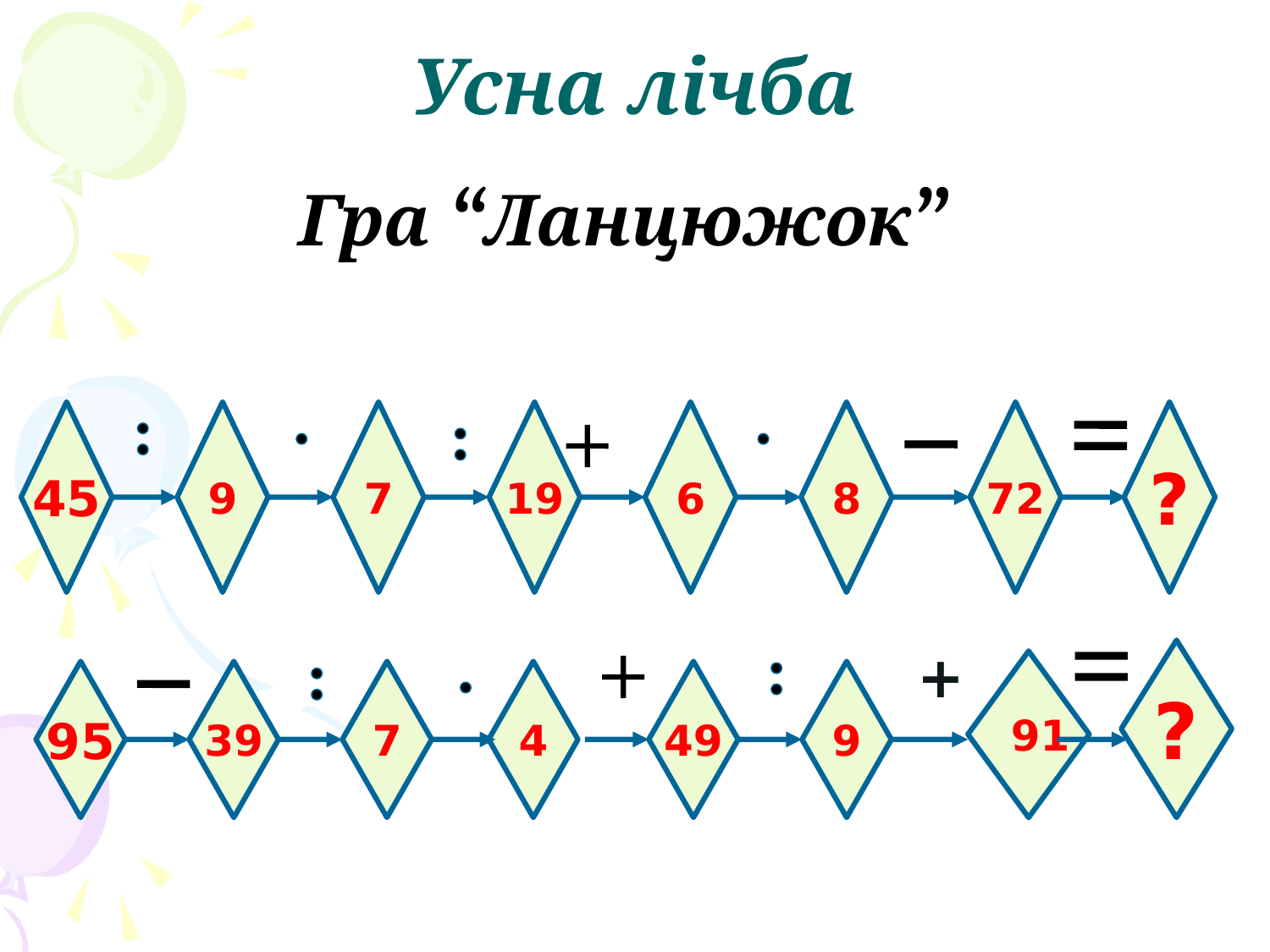

# Усна лічба
Гра “Ланцюжок”

45
9
7
19
6
8
72
?

+
?
91
95
39
7
4
49
9